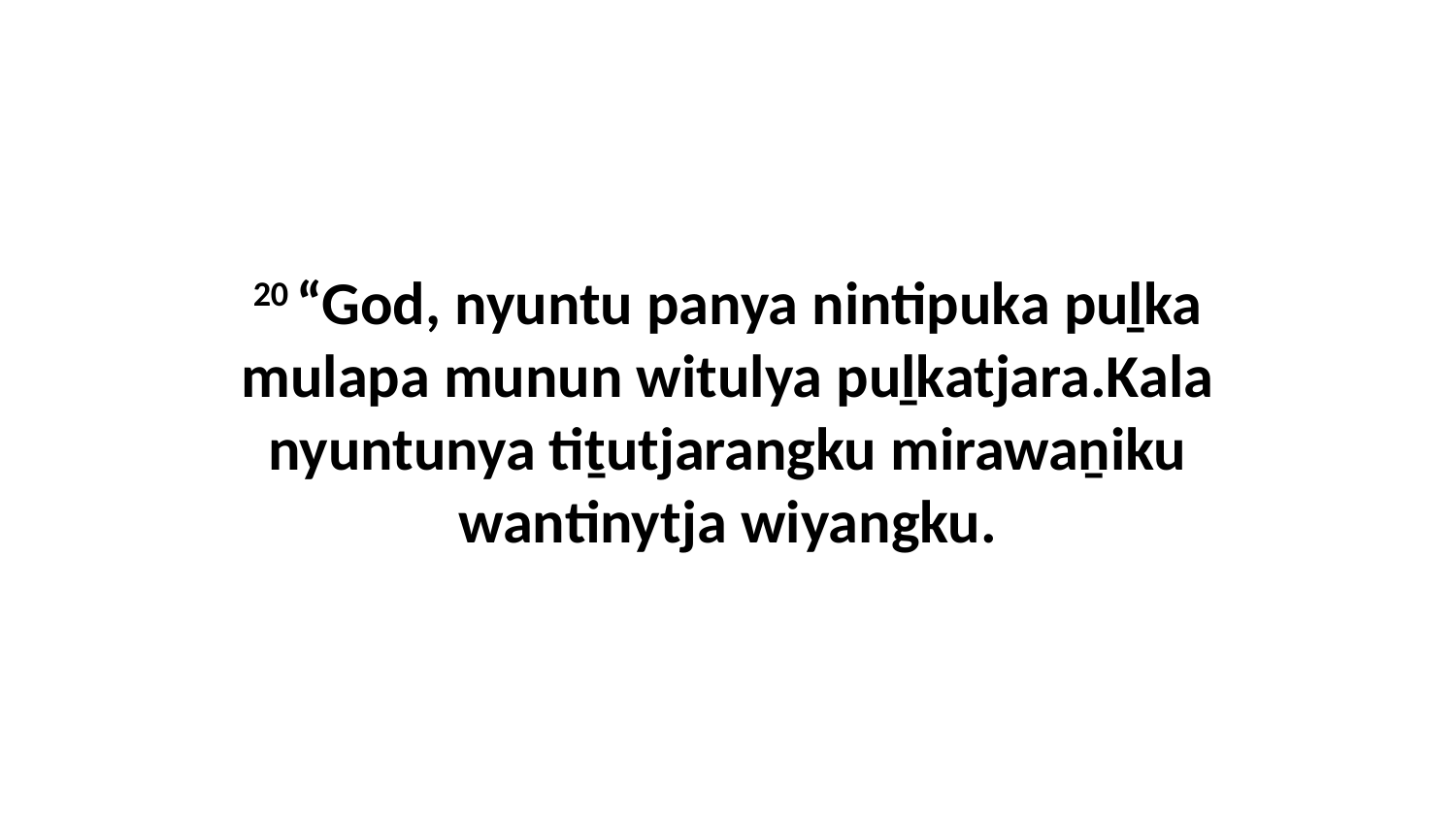

20 “God, nyuntu panya nintipuka puḻka mulapa munun witulya puḻkatjara.Kala nyuntunya tiṯutjarangku mirawaṉiku wantinytja wiyangku.